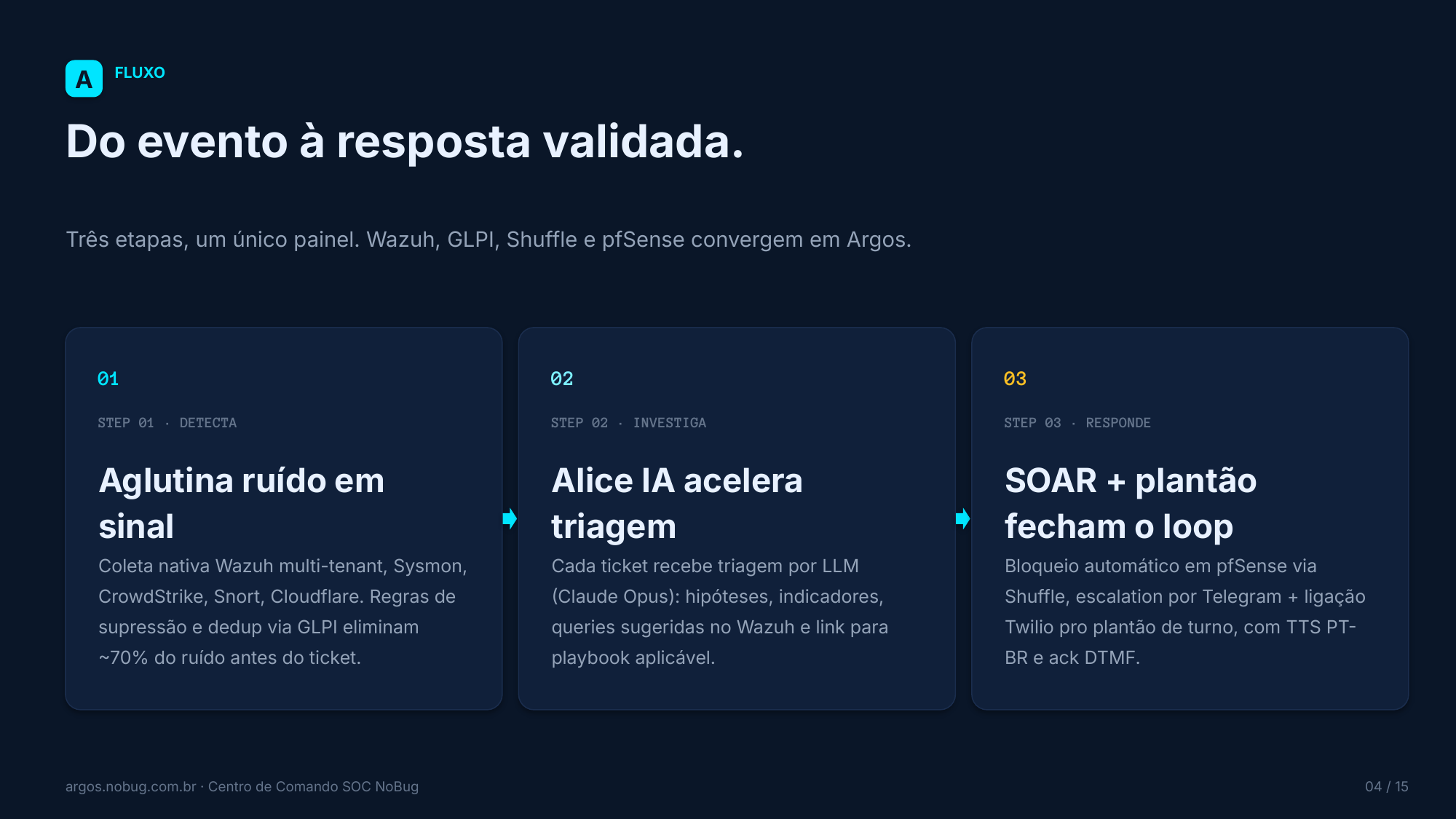

A
FLUXO
Do evento à resposta validada.
Três etapas, um único painel. Wazuh, GLPI, Shuffle e pfSense convergem em Argos.

01
02
03
STEP 01 · DETECTA
STEP 02 · INVESTIGA
STEP 03 · RESPONDE
Aglutina ruído em sinal
Alice IA acelera triagem
SOAR + plantão fecham o loop

Coleta nativa Wazuh multi-tenant, Sysmon, CrowdStrike, Snort, Cloudflare. Regras de supressão e dedup via GLPI eliminam ~70% do ruído antes do ticket.
Cada ticket recebe triagem por LLM (Claude Opus): hipóteses, indicadores, queries sugeridas no Wazuh e link para playbook aplicável.
Bloqueio automático em pfSense via Shuffle, escalation por Telegram + ligação Twilio pro plantão de turno, com TTS PT-BR e ack DTMF.
argos.nobug.com.br · Centro de Comando SOC NoBug
04 / 15